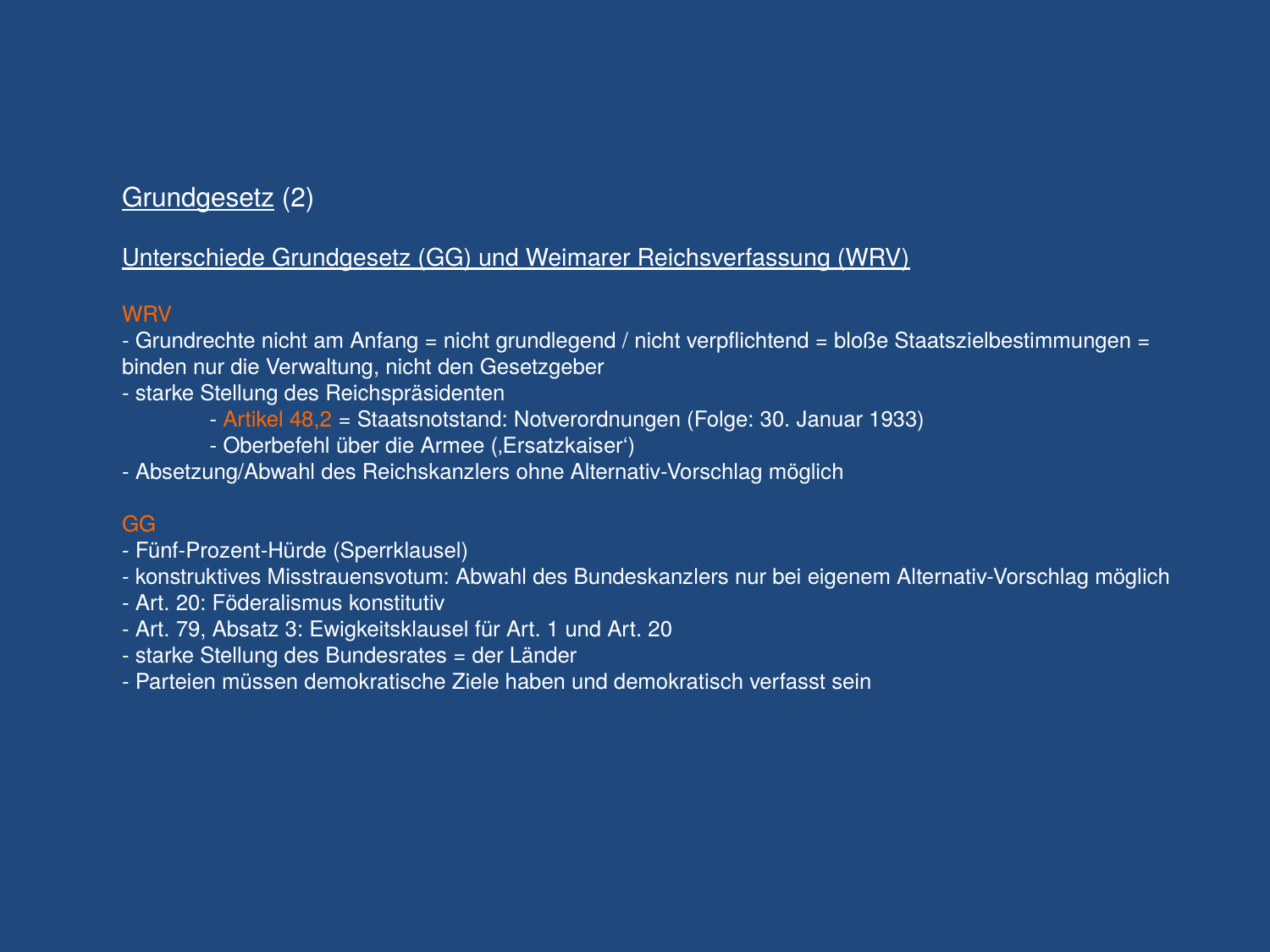

# Grundgesetz (2) Unterschiede Grundgesetz (GG) und Weimarer Reichsverfassung (WRV) WRV - Grundrechte nicht am Anfang = nicht grundlegend / nicht verpflichtend = bloße Staatszielbestimmungen = binden nur die Verwaltung, nicht den Gesetzgeber - starke Stellung des Reichspräsidenten - Artikel 48,2 = Staatsnotstand: Notverordnungen (Folge: 30. Januar 1933) - Oberbefehl über die Armee (‚Ersatzkaiser‘) - Absetzung/Abwahl des Reichskanzlers ohne Alternativ-Vorschlag möglich GG - Fünf-Prozent-Hürde (Sperrklausel) - konstruktives Misstrauensvotum: Abwahl des Bundeskanzlers nur bei eigenem Alternativ-Vorschlag möglich - Art. 20: Föderalismus konstitutiv - Art. 79, Absatz 3: Ewigkeitsklausel für Art. 1 und Art. 20 - starke Stellung des Bundesrates = der Länder - Parteien müssen demokratische Ziele haben und demokratisch verfasst sein